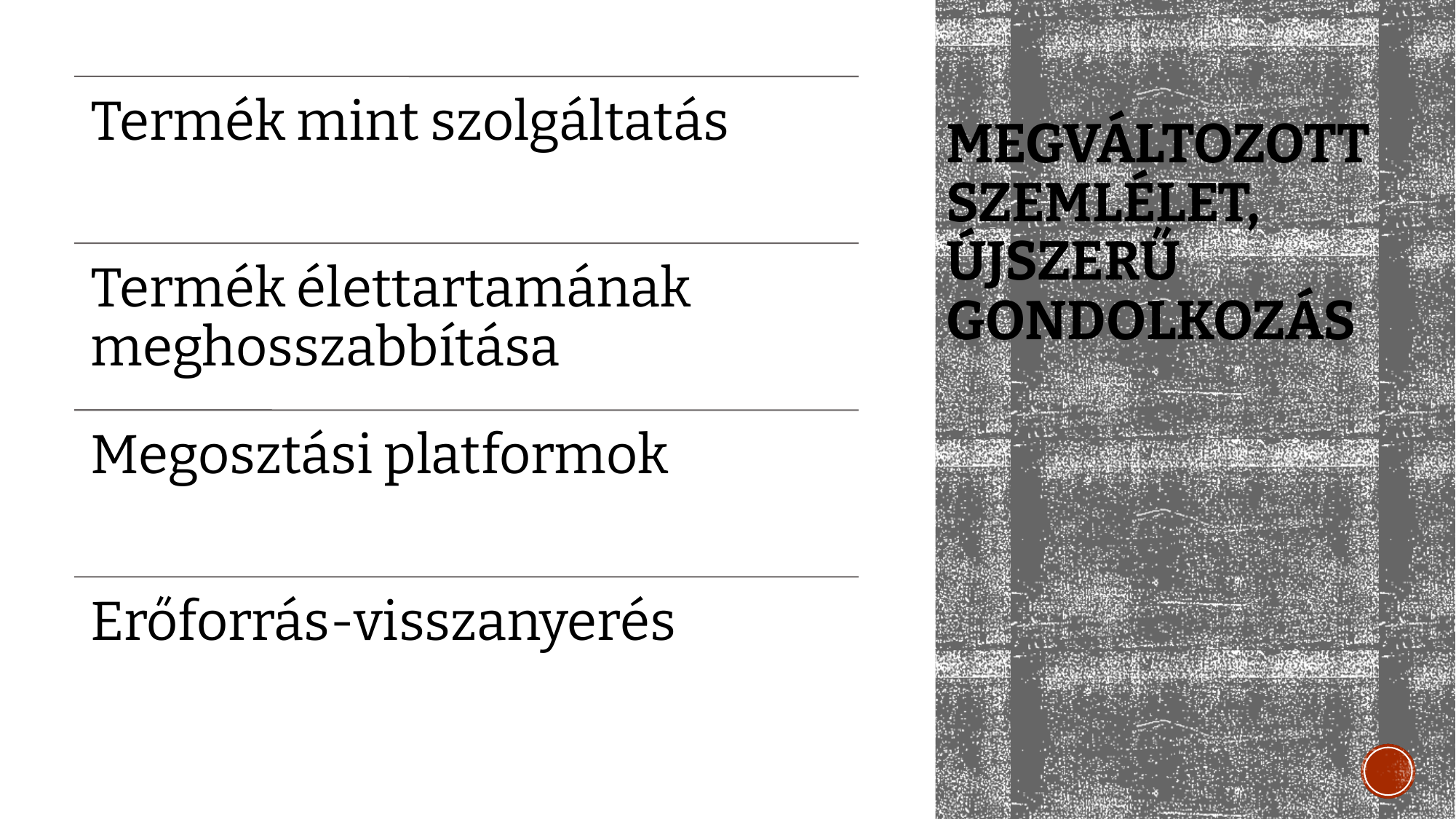

Termék mint szolgáltatás
Termék élettartamának meghosszabbítása
Megosztási platformok
Erőforrás-visszanyerés
# Megváltozott szemlélet, újszerű gondolkozás